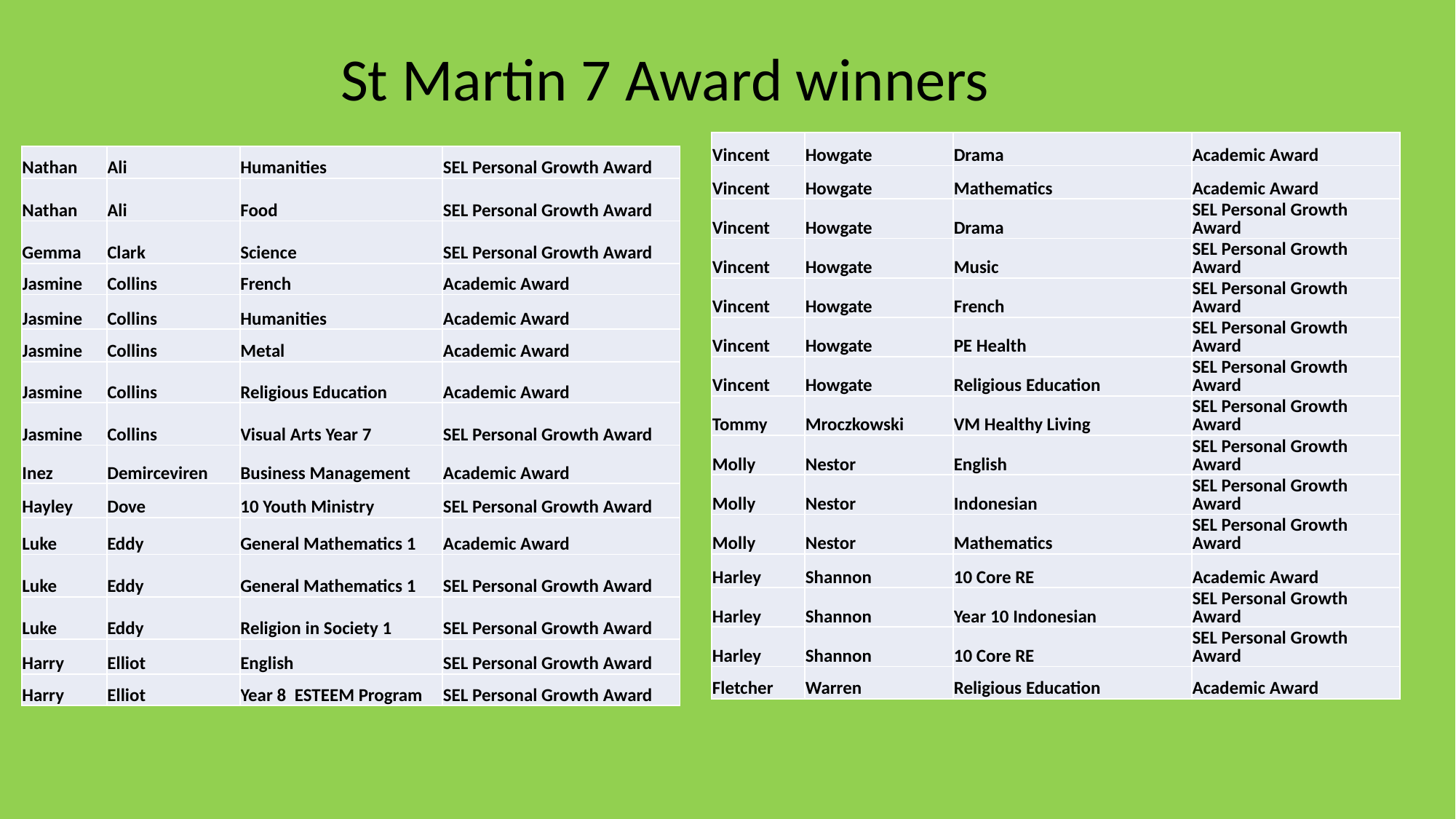

# St Martin 7 Award winners
| Vincent | Howgate | Drama | Academic Award |
| --- | --- | --- | --- |
| Vincent | Howgate | Mathematics | Academic Award |
| Vincent | Howgate | Drama | SEL Personal Growth Award |
| Vincent | Howgate | Music | SEL Personal Growth Award |
| Vincent | Howgate | French | SEL Personal Growth Award |
| Vincent | Howgate | PE Health | SEL Personal Growth Award |
| Vincent | Howgate | Religious Education | SEL Personal Growth Award |
| Tommy | Mroczkowski | VM Healthy Living | SEL Personal Growth Award |
| Molly | Nestor | English | SEL Personal Growth Award |
| Molly | Nestor | Indonesian | SEL Personal Growth Award |
| Molly | Nestor | Mathematics | SEL Personal Growth Award |
| Harley | Shannon | 10 Core RE | Academic Award |
| Harley | Shannon | Year 10 Indonesian | SEL Personal Growth Award |
| Harley | Shannon | 10 Core RE | SEL Personal Growth Award |
| Fletcher | Warren | Religious Education | Academic Award |
| Nathan | Ali | Humanities | SEL Personal Growth Award |
| --- | --- | --- | --- |
| Nathan | Ali | Food | SEL Personal Growth Award |
| Gemma | Clark | Science | SEL Personal Growth Award |
| Jasmine | Collins | French | Academic Award |
| Jasmine | Collins | Humanities | Academic Award |
| Jasmine | Collins | Metal | Academic Award |
| Jasmine | Collins | Religious Education | Academic Award |
| Jasmine | Collins | Visual Arts Year 7 | SEL Personal Growth Award |
| Inez | Demirceviren | Business Management | Academic Award |
| Hayley | Dove | 10 Youth Ministry | SEL Personal Growth Award |
| Luke | Eddy | General Mathematics 1 | Academic Award |
| Luke | Eddy | General Mathematics 1 | SEL Personal Growth Award |
| Luke | Eddy | Religion in Society 1 | SEL Personal Growth Award |
| Harry | Elliot | English | SEL Personal Growth Award |
| Harry | Elliot | Year 8 ESTEEM Program | SEL Personal Growth Award |